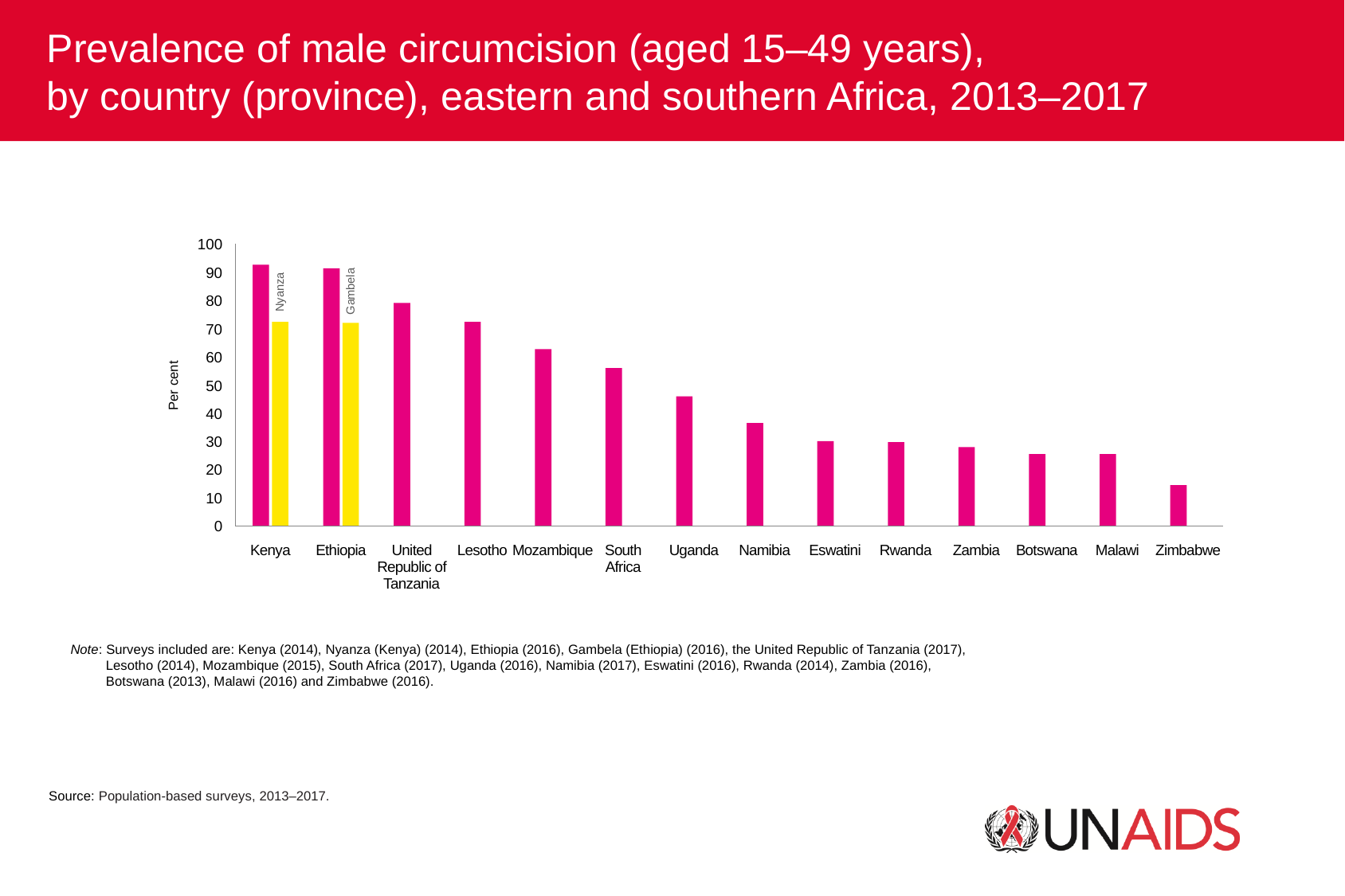

Prevalence of male circumcision (aged 15–49 years),
by country (province), eastern and southern Africa, 2013–2017
100

90

Gambela

Nyanza
80

70

60

Per cent

50

40

30

20

10
0

Zimbabwe
Kenya
Ethiopia
United Republic of Tanzania
Lesotho
Mozambique
South
Africa
Uganda
Namibia
Eswatini
Rwanda
Zambia
Botswana
Malawi
Note: Surveys included are: Kenya (2014), Nyanza (Kenya) (2014), Ethiopia (2016), Gambela (Ethiopia) (2016), the United Republic of Tanzania (2017), Lesotho (2014), Mozambique (2015), South Africa (2017), Uganda (2016), Namibia (2017), Eswatini (2016), Rwanda (2014), Zambia (2016), Botswana (2013), Malawi (2016) and Zimbabwe (2016).
Source: Population-based surveys, 2013–2017.